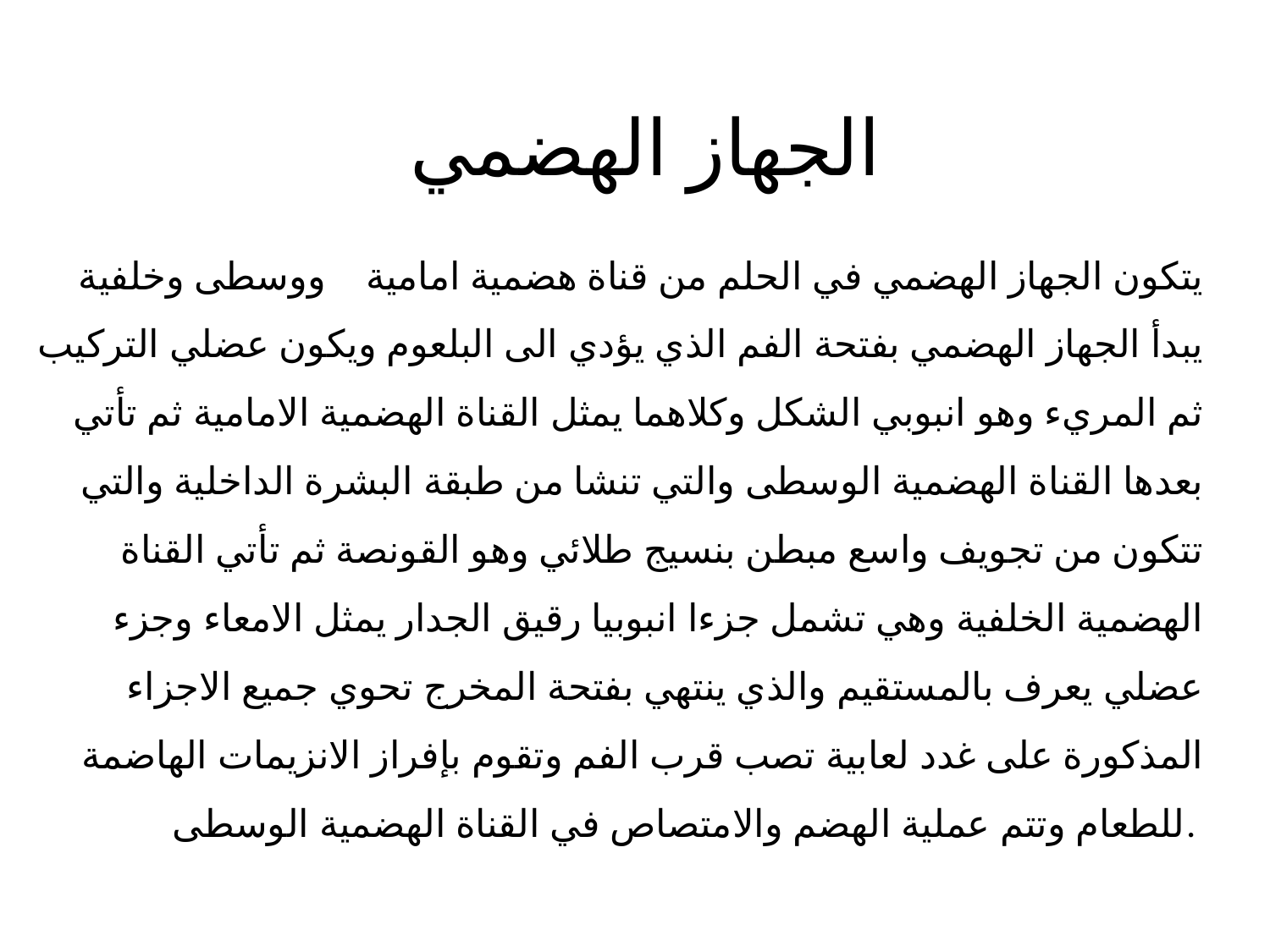

# الجهاز الهضمي
يتكون الجهاز الهضمي في الحلم من قناة هضمية امامية    ووسطى وخلفية يبدأ الجهاز الهضمي بفتحة الفم الذي يؤدي الى البلعوم ويكون عضلي التركيب ثم المريء وهو انبوبي الشكل وكلاهما يمثل القناة الهضمية الامامية ثم تأتي بعدها القناة الهضمية الوسطى والتي تنشا من طبقة البشرة الداخلية والتي تتكون من تجويف واسع مبطن بنسيج طلائي وهو القونصة ثم تأتي القناة الهضمية الخلفية وهي تشمل جزءا انبوبيا رقيق الجدار يمثل الامعاء وجزء عضلي يعرف بالمستقيم والذي ينتهي بفتحة المخرج تحوي جميع الاجزاء المذكورة على غدد لعابية تصب قرب الفم وتقوم بإفراز الانزيمات الهاضمة للطعام وتتم عملية الهضم والامتصاص في القناة الهضمية الوسطى.